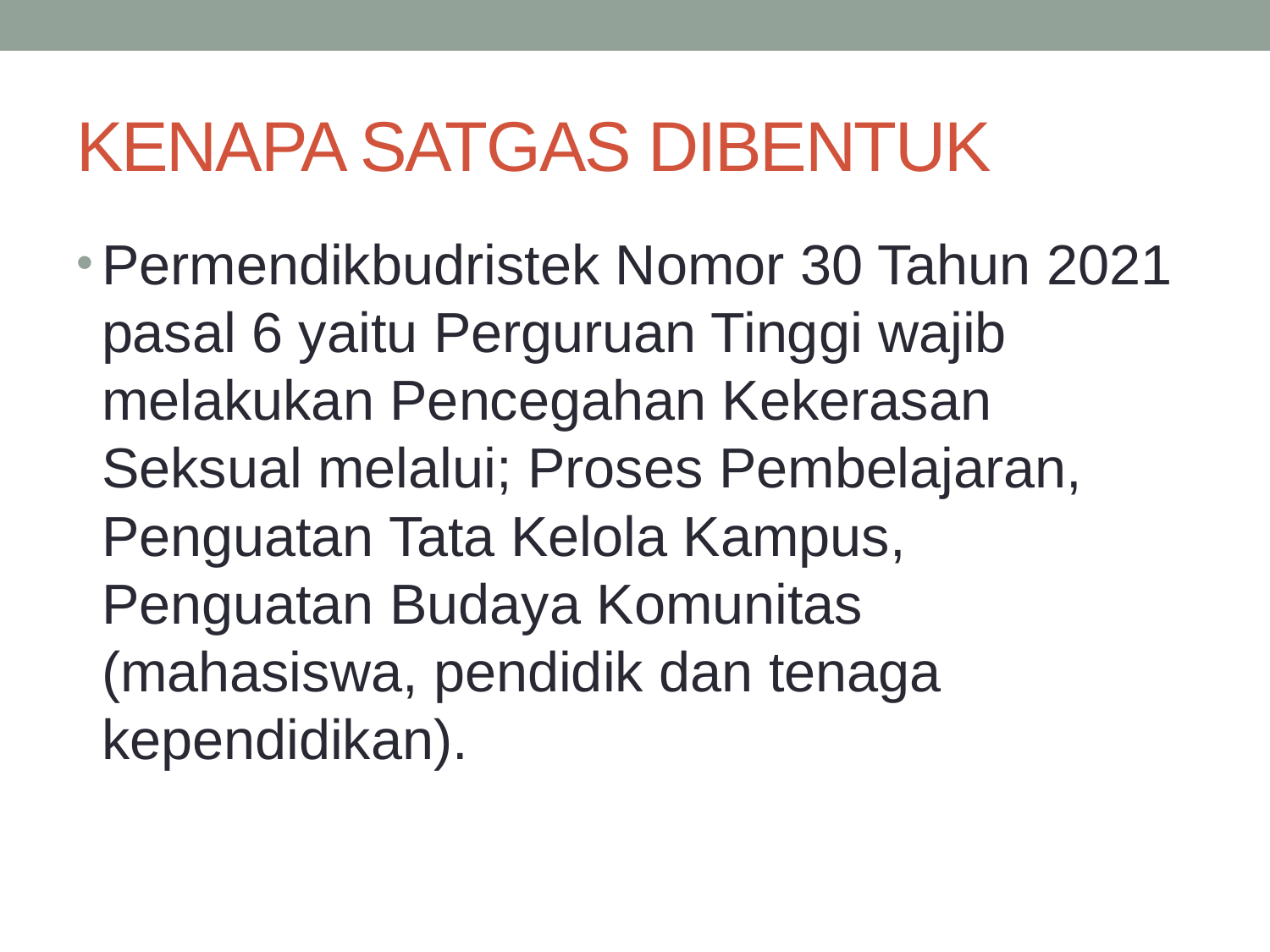

# KENAPA SATGAS DIBENTUK
Permendikbudristek Nomor 30 Tahun 2021 pasal 6 yaitu Perguruan Tinggi wajib melakukan Pencegahan Kekerasan Seksual melalui; Proses Pembelajaran, Penguatan Tata Kelola Kampus, Penguatan Budaya Komunitas (mahasiswa, pendidik dan tenaga kependidikan).